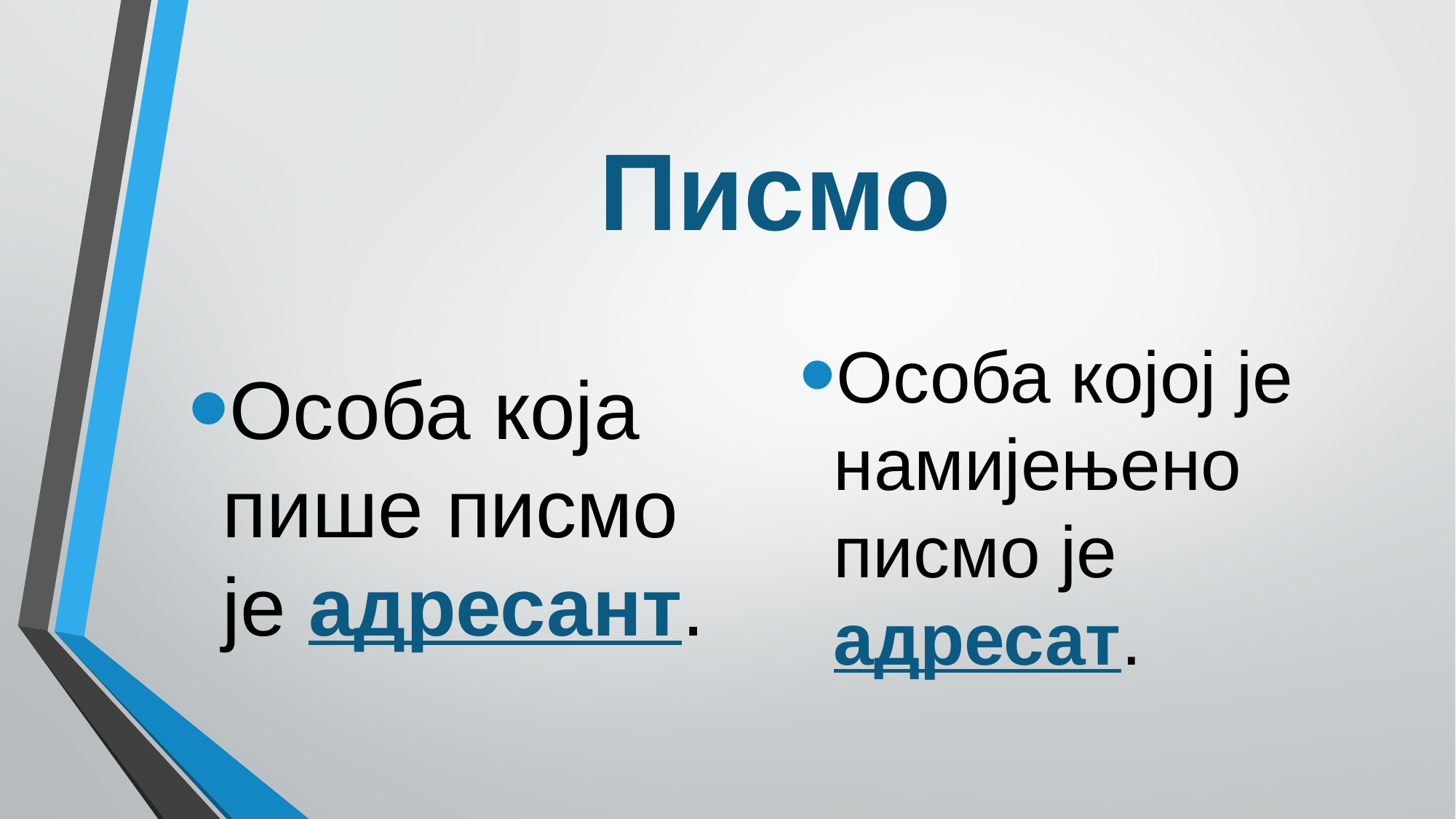

# Писмо
Особа која пише писмо је адресант.
Особа којој је намијењено писмо је адресат.